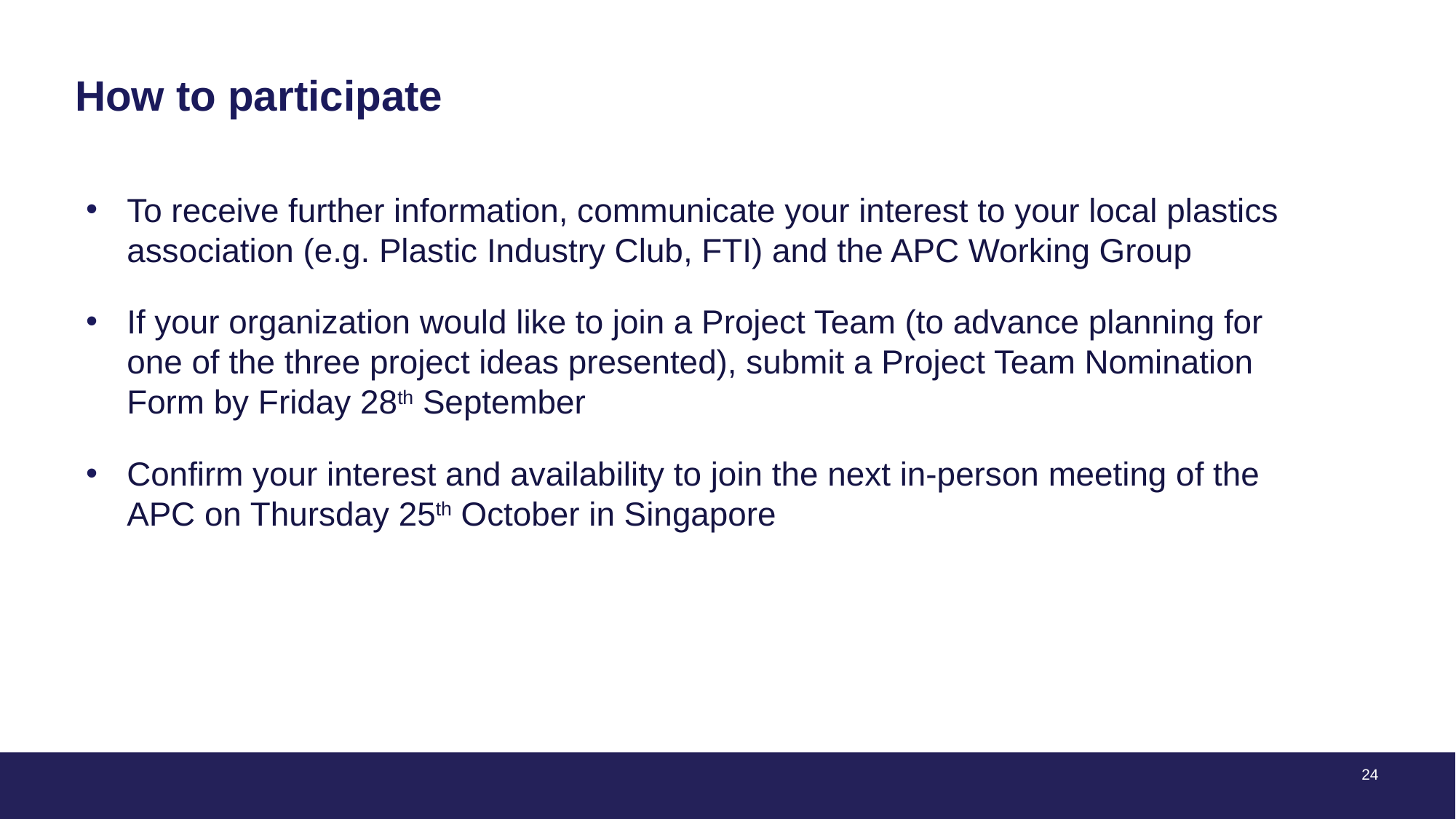

# How to participate
To receive further information, communicate your interest to your local plastics association (e.g. Plastic Industry Club, FTI) and the APC Working Group
If your organization would like to join a Project Team (to advance planning for one of the three project ideas presented), submit a Project Team Nomination Form by Friday 28th September
Confirm your interest and availability to join the next in-person meeting of the APC on Thursday 25th October in Singapore